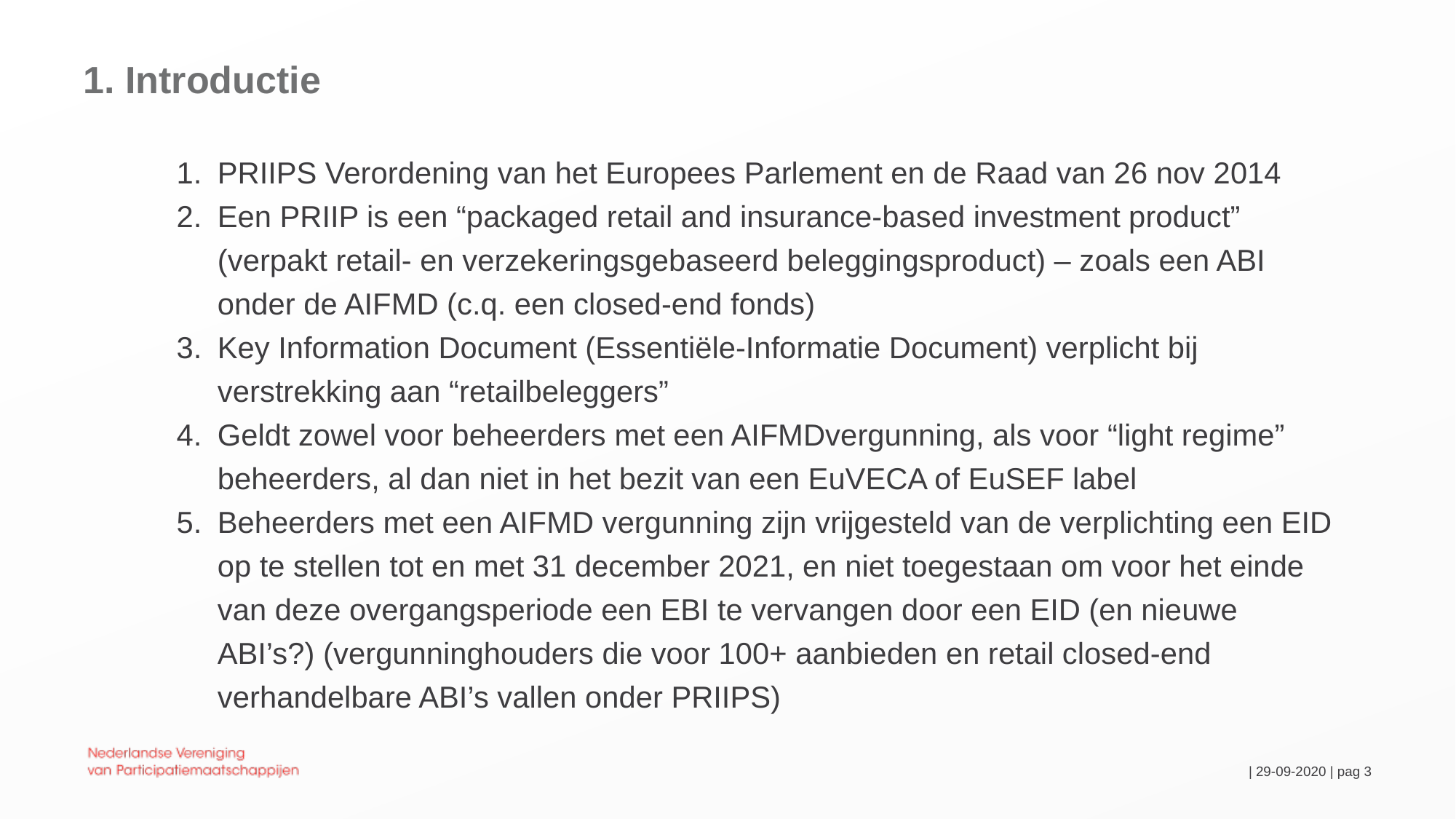

# 1. Introductie
PRIIPS Verordening van het Europees Parlement en de Raad van 26 nov 2014
Een PRIIP is een “packaged retail and insurance-based investment product” (verpakt retail- en verzekeringsgebaseerd beleggingsproduct) – zoals een ABI onder de AIFMD (c.q. een closed-end fonds)
Key Information Document (Essentiële-Informatie Document) verplicht bij verstrekking aan “retailbeleggers”
Geldt zowel voor beheerders met een AIFMDvergunning, als voor “light regime” beheerders, al dan niet in het bezit van een EuVECA of EuSEF label
Beheerders met een AIFMD vergunning zijn vrijgesteld van de verplichting een EID op te stellen tot en met 31 december 2021, en niet toegestaan om voor het einde van deze overgangsperiode een EBI te vervangen door een EID (en nieuwe ABI’s?) (vergunninghouders die voor 100+ aanbieden en retail closed-end verhandelbare ABI’s vallen onder PRIIPS)

 | 29-09-2020 | pag 3